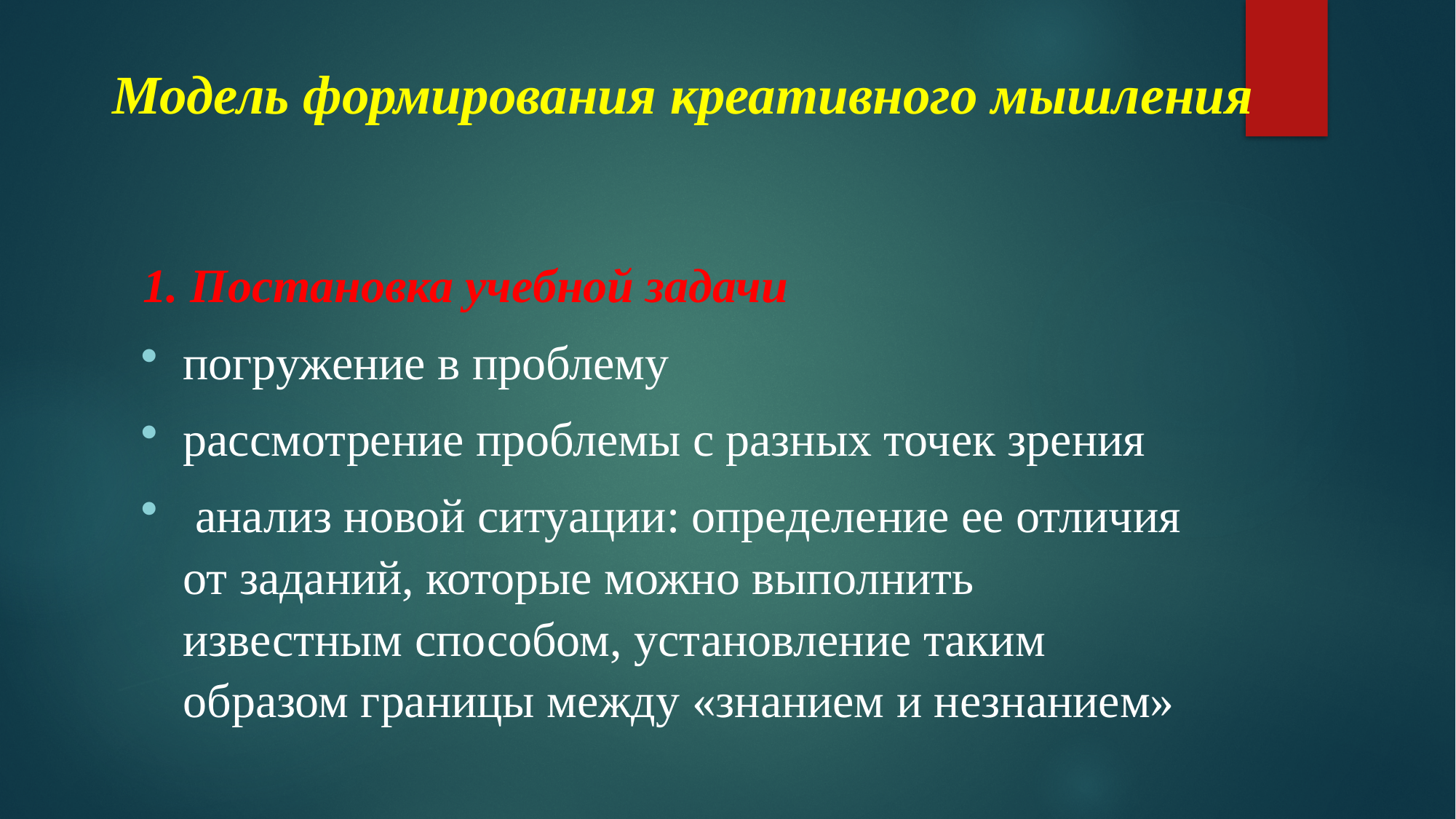

# Модель формирования креативного мышления
1. Постановка учебной задачи
погружение в проблему
рассмотрение проблемы с разных точек зрения
 анализ новой ситуации: определение ее отличия от заданий, которые можно выполнить известным способом, установление таким образом границы между «знанием и незнанием»